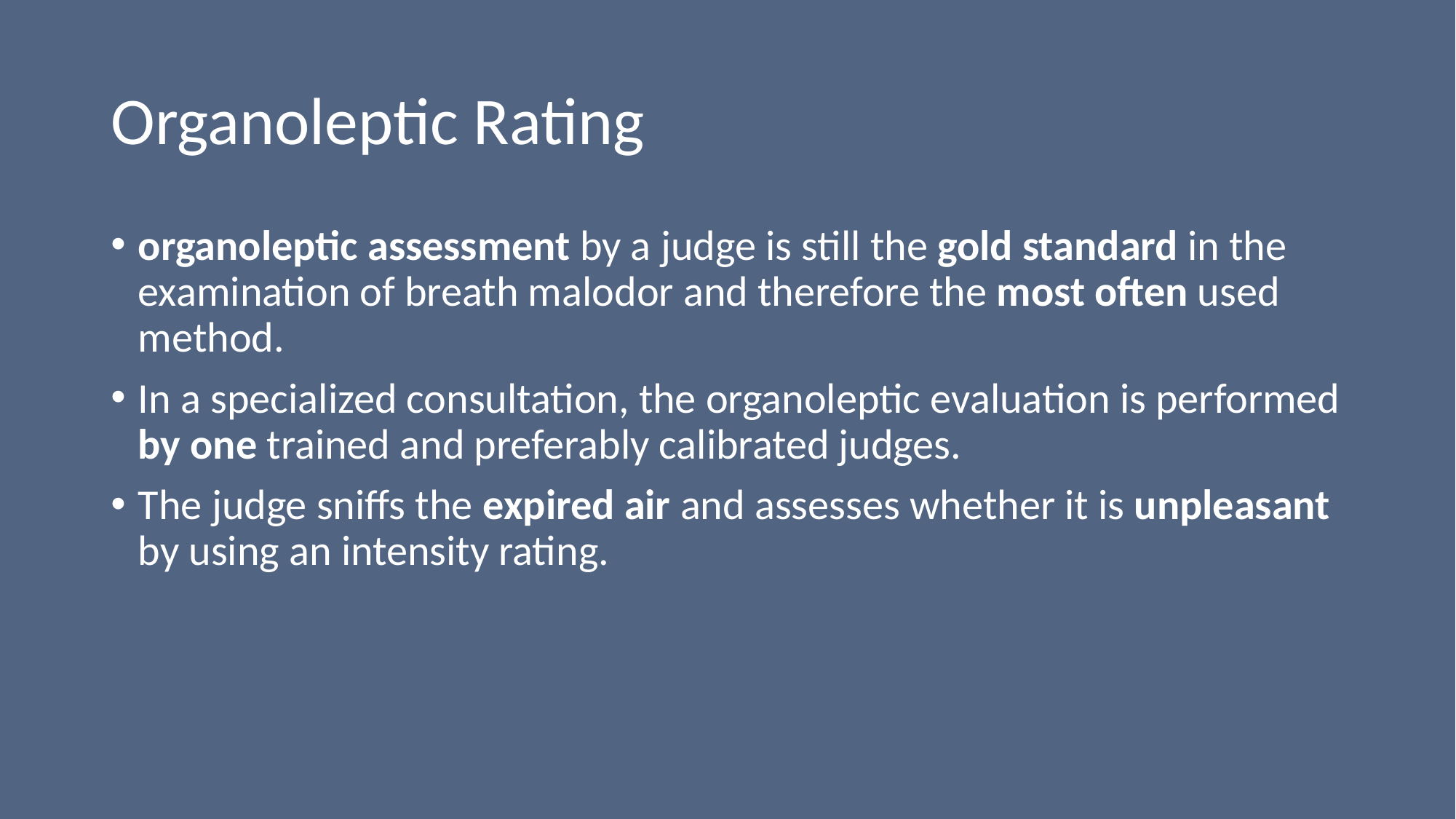

# Organoleptic Rating
organoleptic assessment by a judge is still the gold standard in the examination of breath malodor and therefore the most often used method.
In a specialized consultation, the organoleptic evaluation is performed by one trained and preferably calibrated judges.
The judge sniffs the expired air and assesses whether it is unpleasant by using an intensity rating.